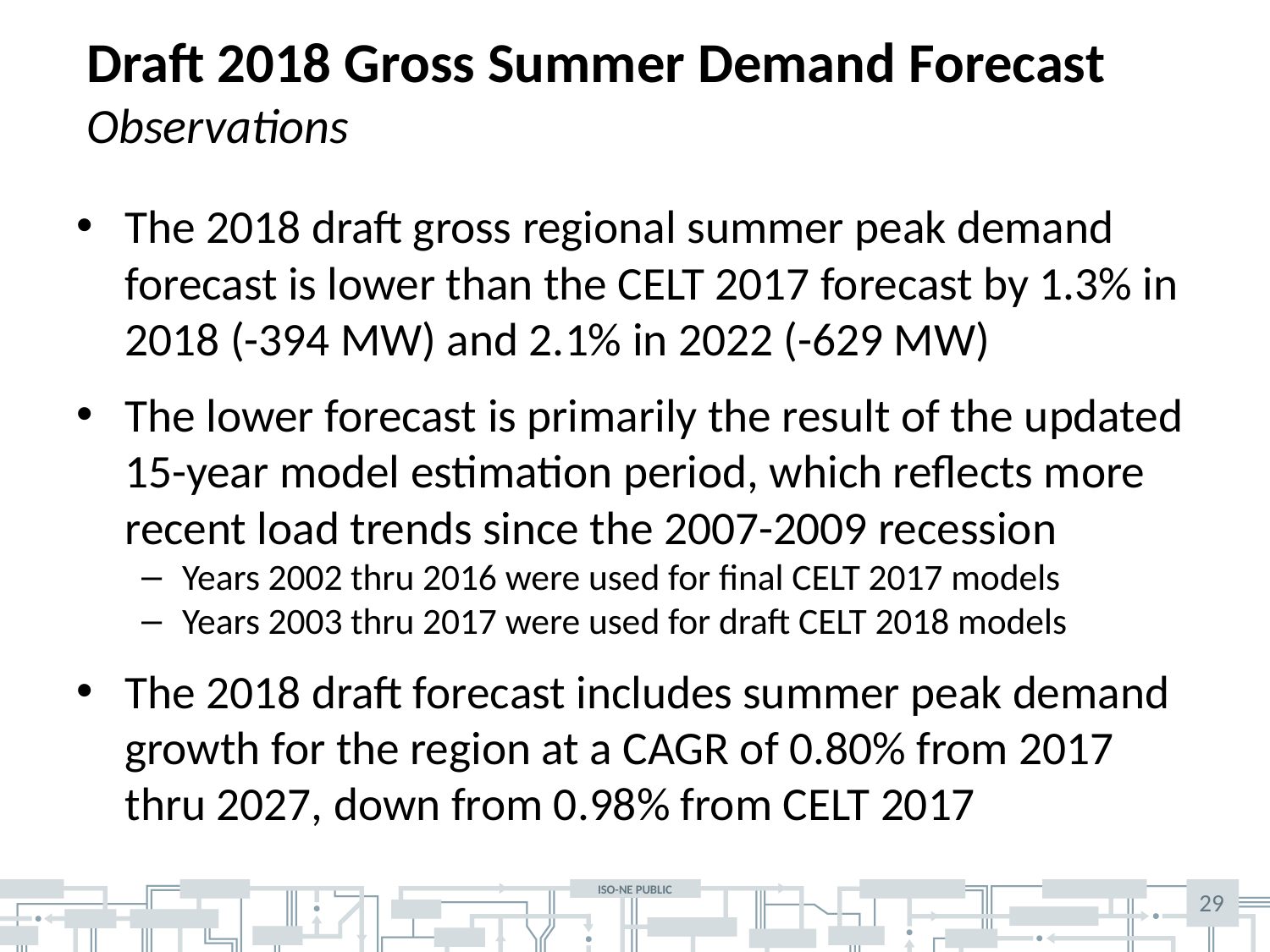

# Draft 2018 Gross Summer Demand Forecast Observations
The 2018 draft gross regional summer peak demand forecast is lower than the CELT 2017 forecast by 1.3% in 2018 (-394 MW) and 2.1% in 2022 (-629 MW)
The lower forecast is primarily the result of the updated 15-year model estimation period, which reflects more recent load trends since the 2007-2009 recession
Years 2002 thru 2016 were used for final CELT 2017 models
Years 2003 thru 2017 were used for draft CELT 2018 models
The 2018 draft forecast includes summer peak demand growth for the region at a CAGR of 0.80% from 2017 thru 2027, down from 0.98% from CELT 2017
29